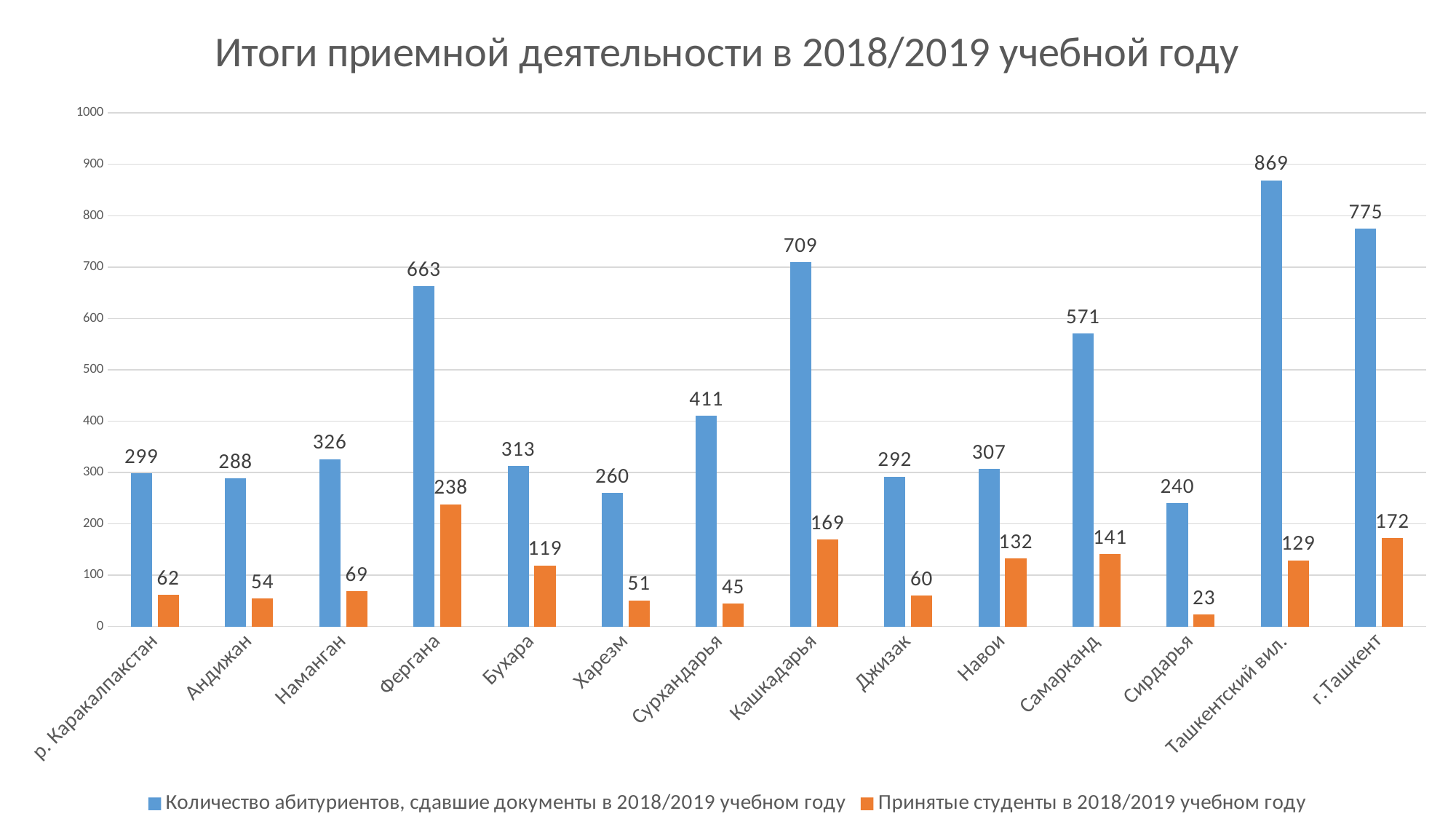

### Chart: Итоги приемной деятельности в 2018/2019 учебной году

| Category | Количество абитуриентов, сдавшие документы в 2018/2019 учебном году | Принятые студенты в 2018/2019 учебном году |
|---|---|---|
| р. Каракалпакстан | 299.0 | 62.0 |
| Андижан | 288.0 | 54.0 |
| Наманган | 326.0 | 69.0 |
| Фергана | 663.0 | 238.0 |
| Бухара | 313.0 | 119.0 |
| Харезм | 260.0 | 51.0 |
| Сурхандарья | 411.0 | 45.0 |
| Кашкадарья | 709.0 | 169.0 |
| Джизак | 292.0 | 60.0 |
| Навои | 307.0 | 132.0 |
| Самарканд | 571.0 | 141.0 |
| Сирдарья | 240.0 | 23.0 |
| Ташкентский вил. | 869.0 | 129.0 |
| г.Ташкент | 775.0 | 172.0 |